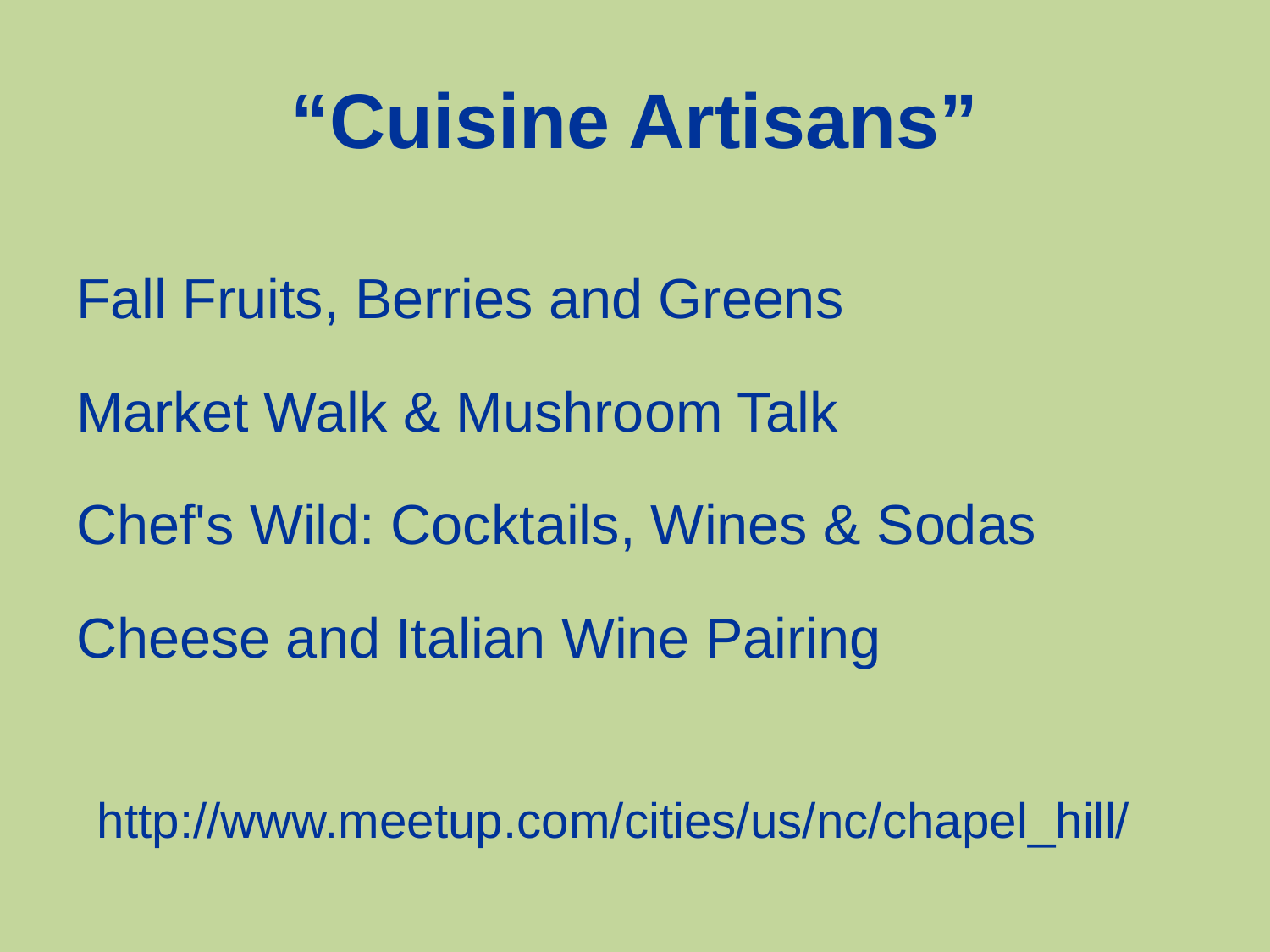

# “Cuisine Artisans”
Fall Fruits, Berries and Greens
Market Walk & Mushroom Talk
Chef's Wild: Cocktails, Wines & Sodas
Cheese and Italian Wine Pairing

http://www.meetup.com/cities/us/nc/chapel_hill/